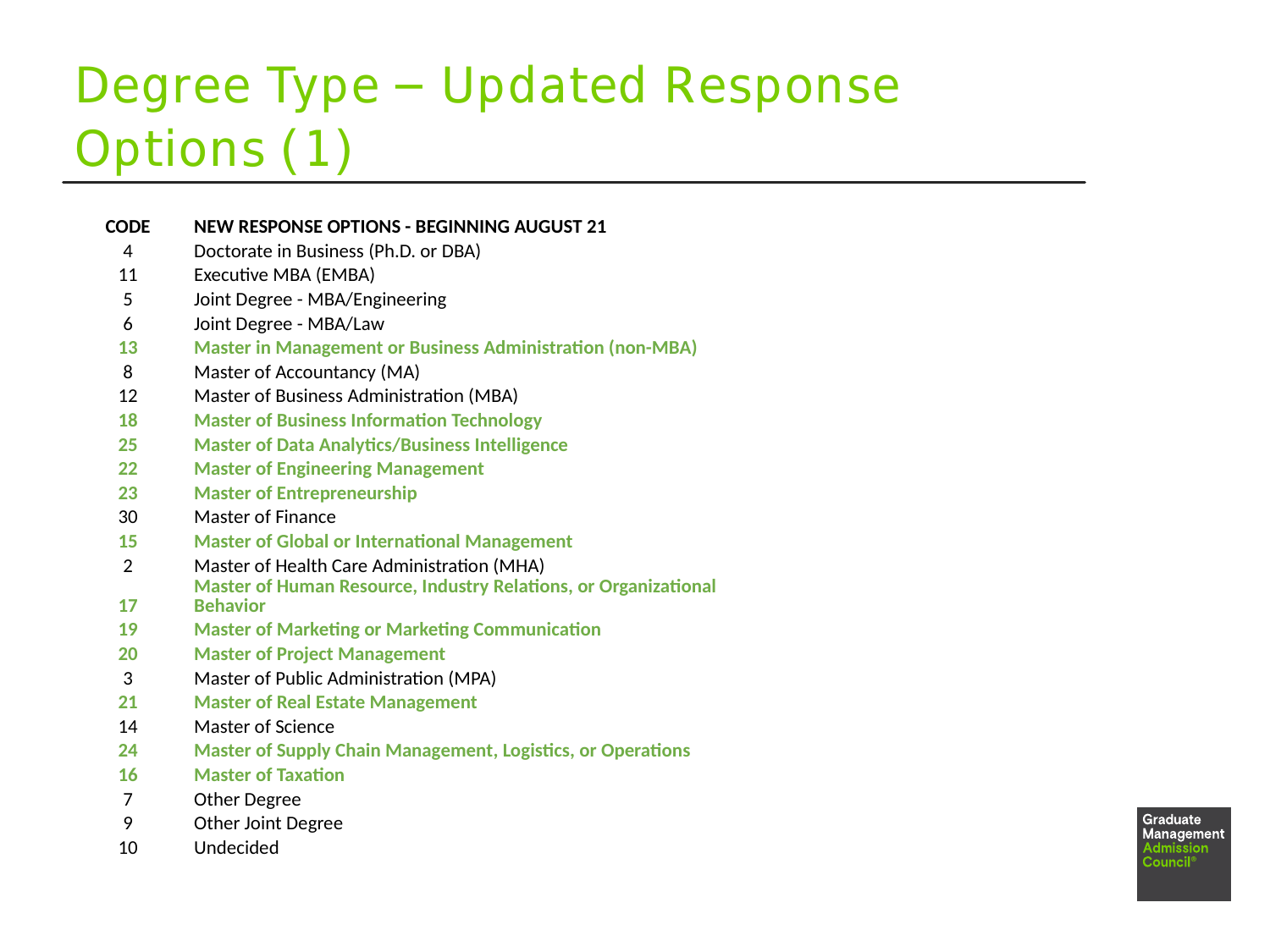

# Degree Type – Updated Response Options (1)
| CODE | NEW RESPONSE OPTIONS - BEGINNING AUGUST 21 |
| --- | --- |
| 4 | Doctorate in Business (Ph.D. or DBA) |
| 11 | Executive MBA (EMBA) |
| 5 | Joint Degree - MBA/Engineering |
| 6 | Joint Degree - MBA/Law |
| 13 | Master in Management or Business Administration (non-MBA) |
| 8 | Master of Accountancy (MA) |
| 12 | Master of Business Administration (MBA) |
| 18 | Master of Business Information Technology |
| 25 | Master of Data Analytics/Business Intelligence |
| 22 | Master of Engineering Management |
| 23 | Master of Entrepreneurship |
| 30 | Master of Finance |
| 15 | Master of Global or International Management |
| 2 | Master of Health Care Administration (MHA) |
| 17 | Master of Human Resource, Industry Relations, or Organizational Behavior |
| 19 | Master of Marketing or Marketing Communication |
| 20 | Master of Project Management |
| 3 | Master of Public Administration (MPA) |
| 21 | Master of Real Estate Management |
| 14 | Master of Science |
| 24 | Master of Supply Chain Management, Logistics, or Operations |
| 16 | Master of Taxation |
| 7 | Other Degree |
| 9 | Other Joint Degree |
| 10 | Undecided |